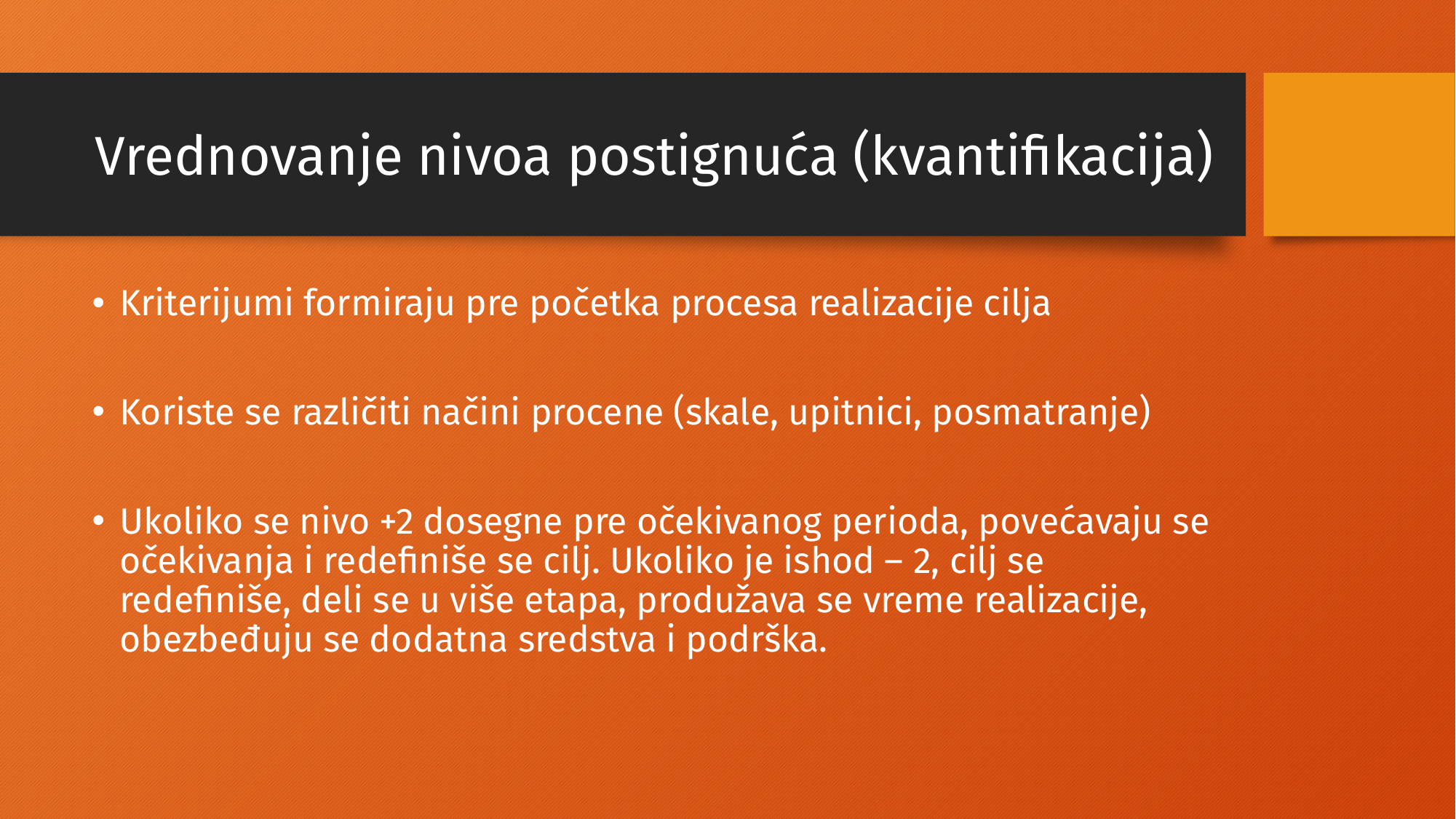

Vrednovanje nivoa postignuća (kvantifikacija)
Kriterijumi formiraju pre početka procesa realizacije cilja

Koriste se različiti načini procene (skale, upitnici, posmatranje)

Ukoliko se nivo +2 dosegne pre očekivanog perioda, povećavaju se očekivanja i redefiniše se cilj. Ukoliko je ishod – 2, cilj se redefiniše, deli se u više etapa, produžava se vreme realizacije, obezbeđuju se dodatna sredstva i podrška.